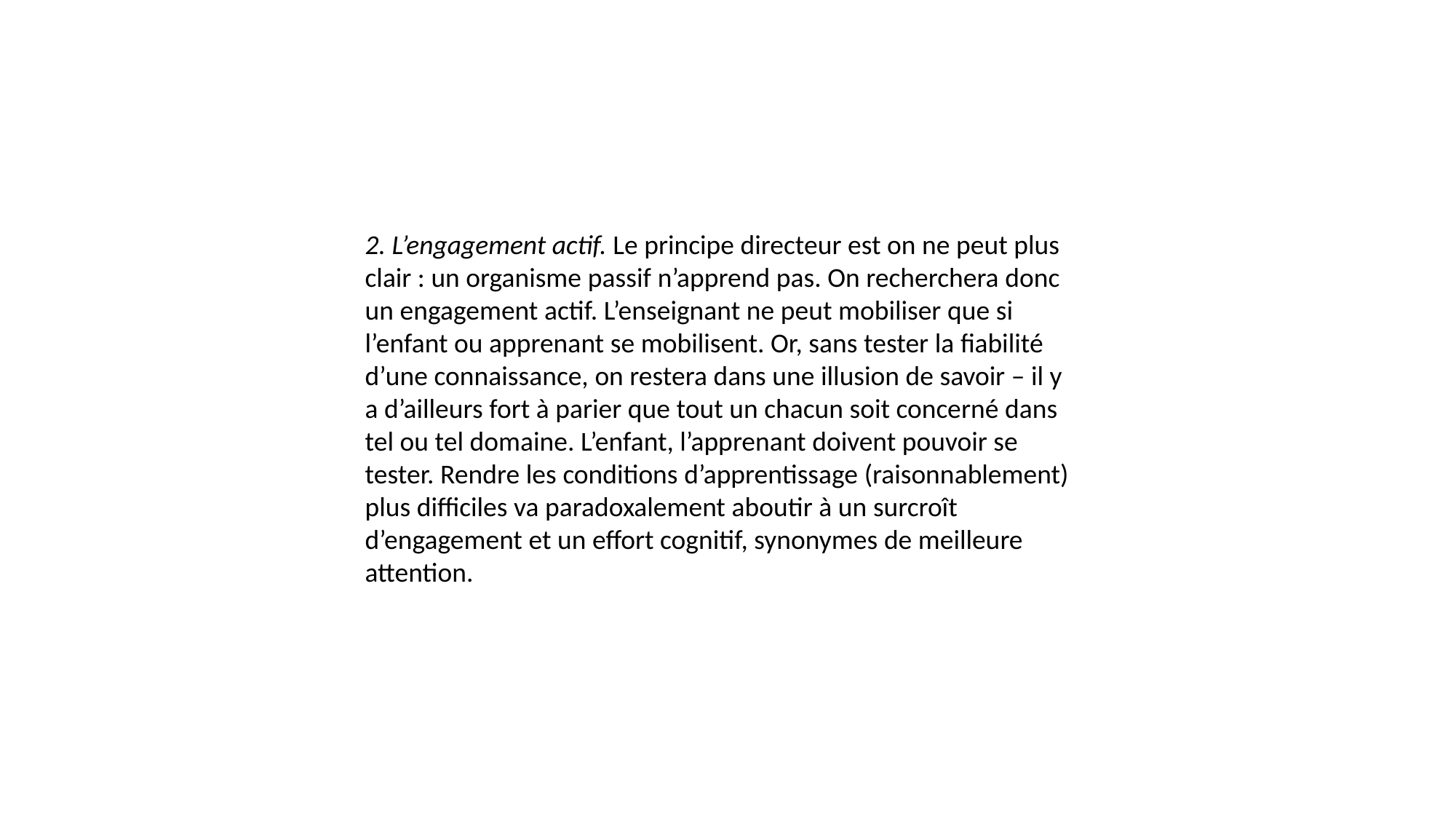

2. L’engagement actif. Le principe directeur est on ne peut plus clair : un organisme passif n’apprend pas. On recherchera donc un engagement actif. L’enseignant ne peut mobiliser que si l’enfant ou apprenant se mobilisent. Or, sans tester la fiabilité d’une connaissance, on restera dans une illusion de savoir – il y a d’ailleurs fort à parier que tout un chacun soit concerné dans tel ou tel domaine. L’enfant, l’apprenant doivent pouvoir se tester. Rendre les conditions d’apprentissage (raisonnablement) plus difficiles va paradoxalement aboutir à un surcroît d’engagement et un effort cognitif, synonymes de meilleure attention.